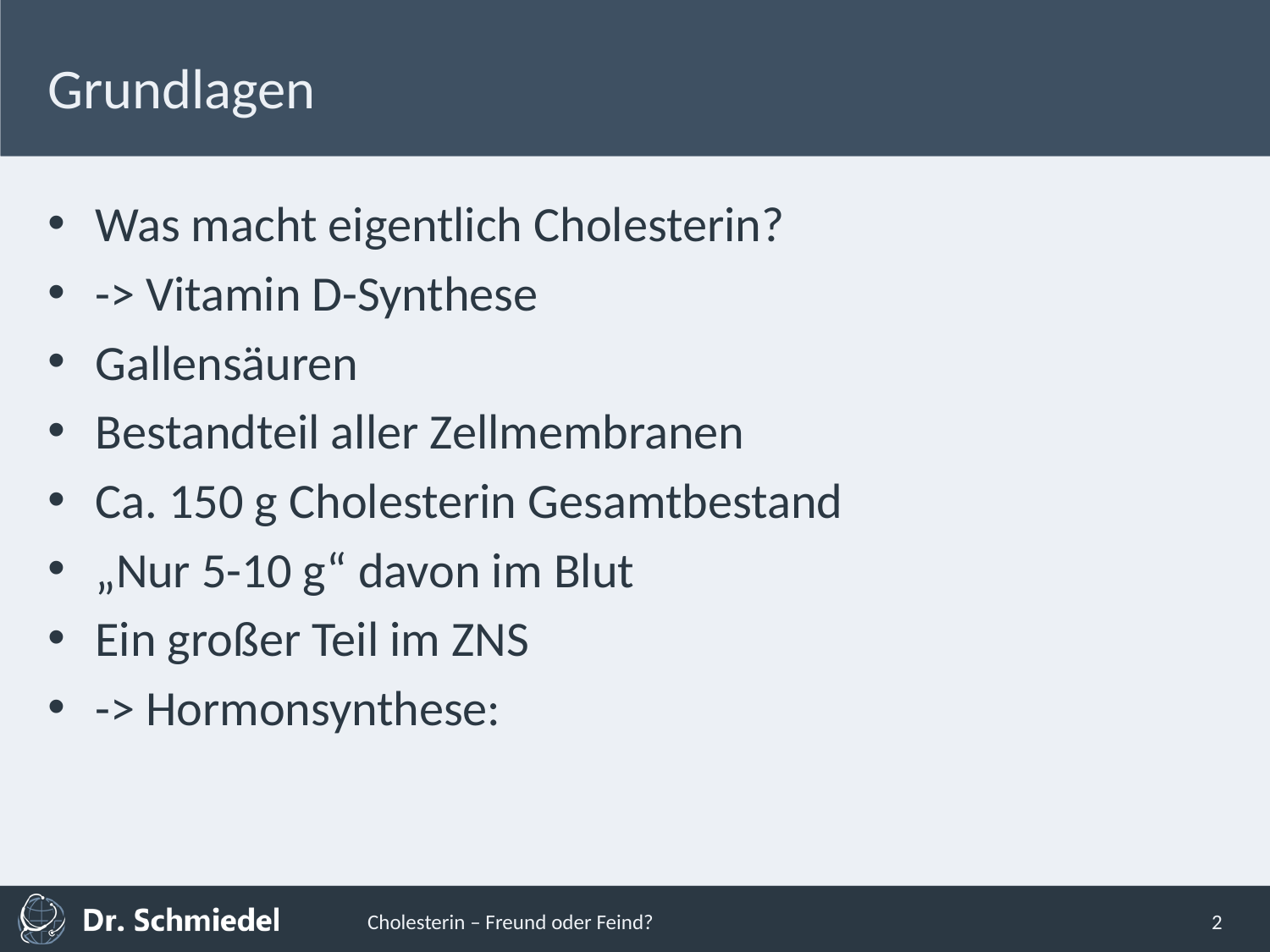

# Grundlagen
Was macht eigentlich Cholesterin?
-> Vitamin D-Synthese
Gallensäuren
Bestandteil aller Zellmembranen
Ca. 150 g Cholesterin Gesamtbestand
„Nur 5-10 g“ davon im Blut
Ein großer Teil im ZNS
-> Hormonsynthese:

Cholesterin – Freund oder Feind?
2